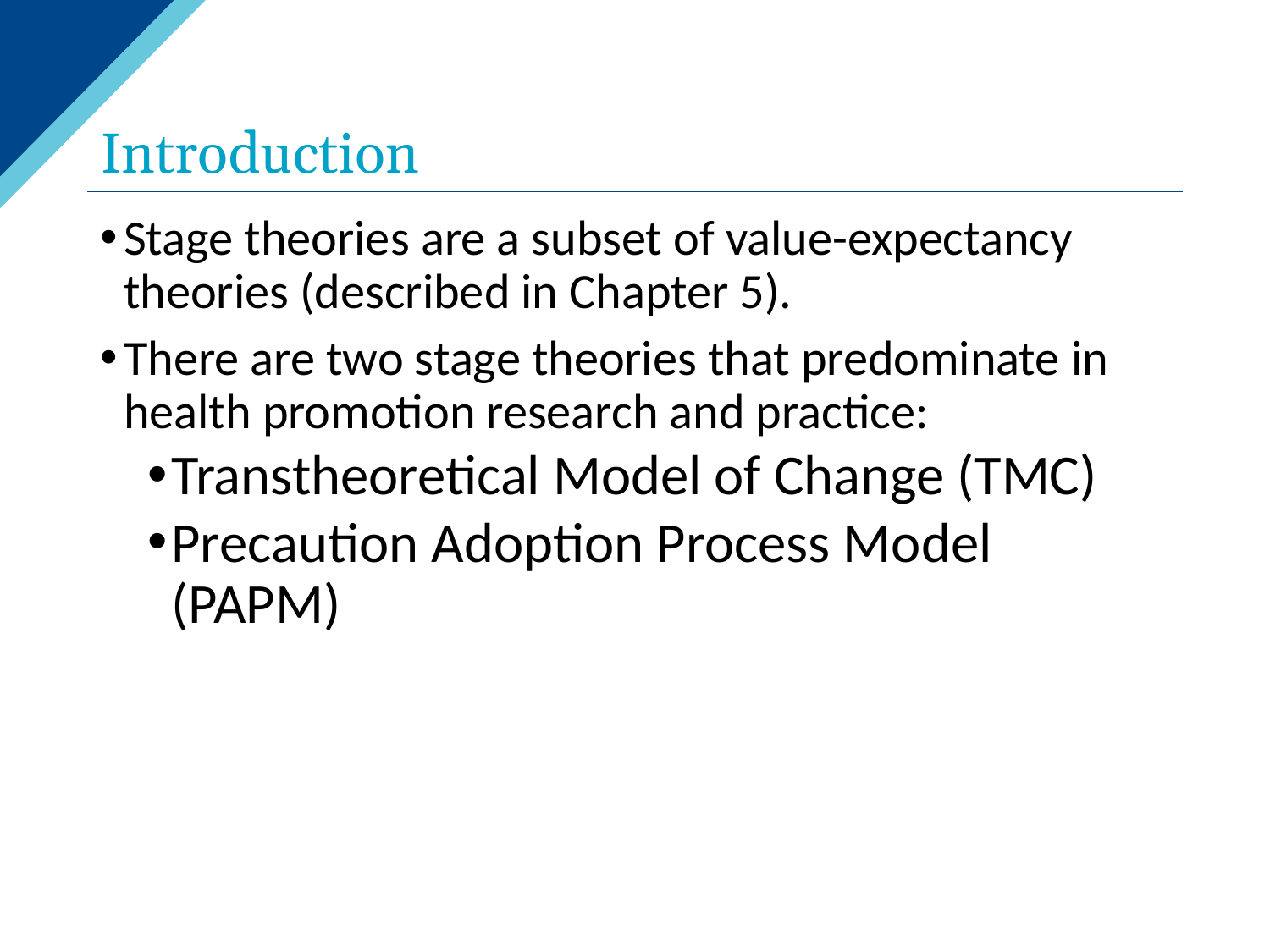

# Introduction
Stage theories are a subset of value-expectancy theories (described in Chapter 5).
There are two stage theories that predominate in health promotion research and practice:
Transtheoretical Model of Change (TMC)
Precaution Adoption Process Model (PAPM)